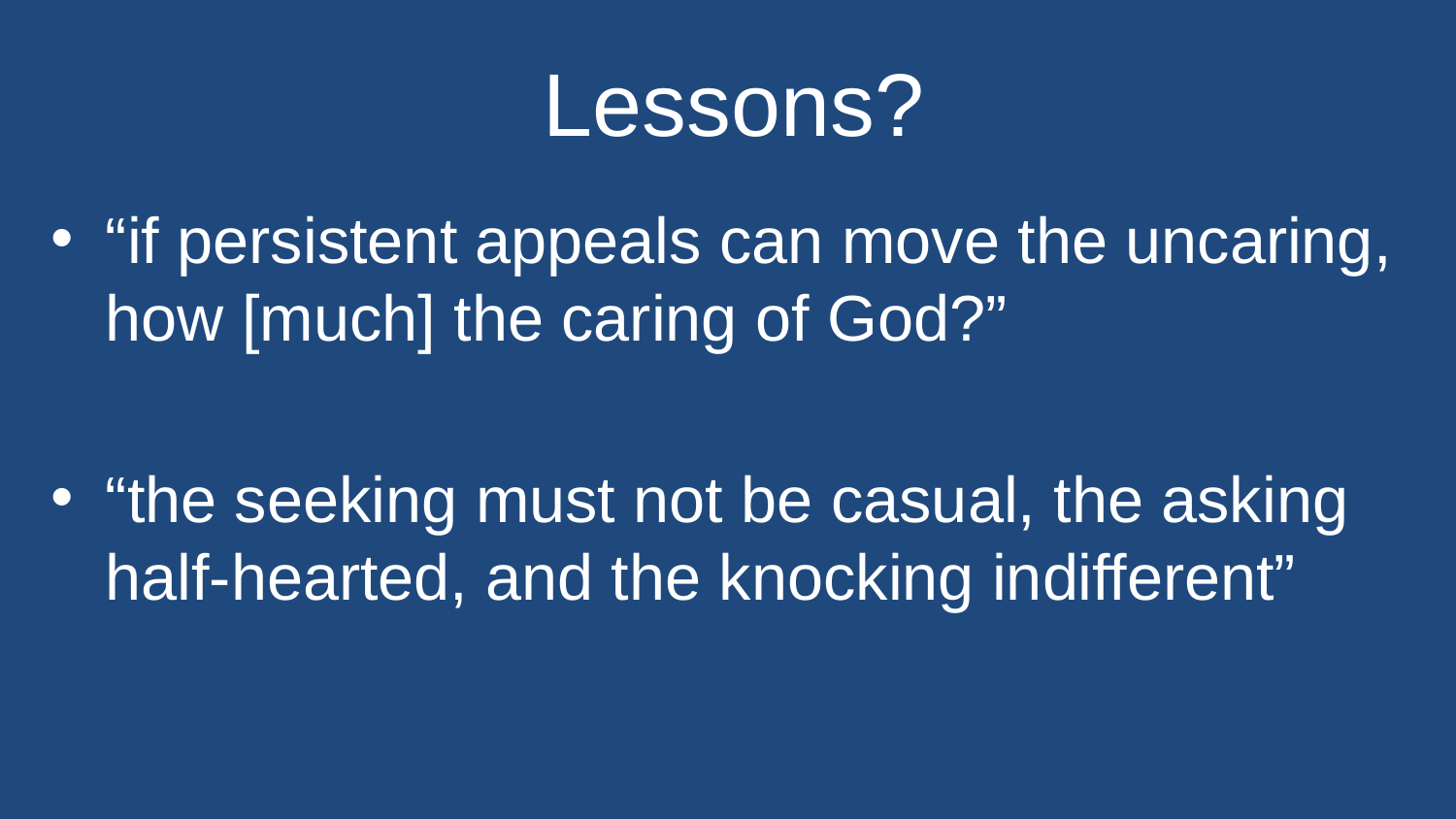

# Lessons?
“if persistent appeals can move the uncaring, how [much] the caring of God?”

“the seeking must not be casual, the asking half-hearted, and the knocking indifferent”